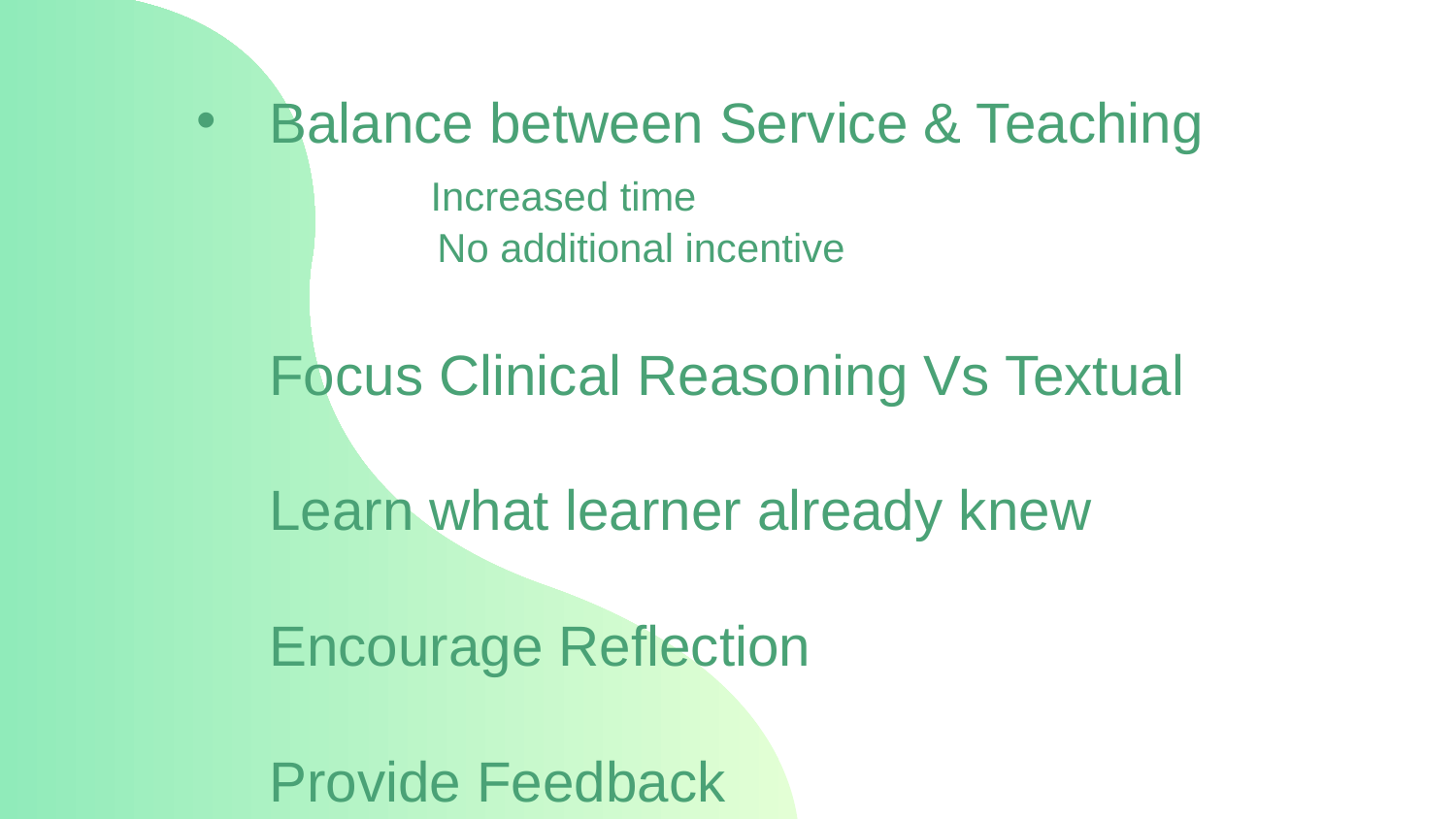

# Balance between Service & Teaching Increased time No additional incentive Focus Clinical Reasoning Vs Textual Learn what learner already knew Encourage Reflection Provide Feedback